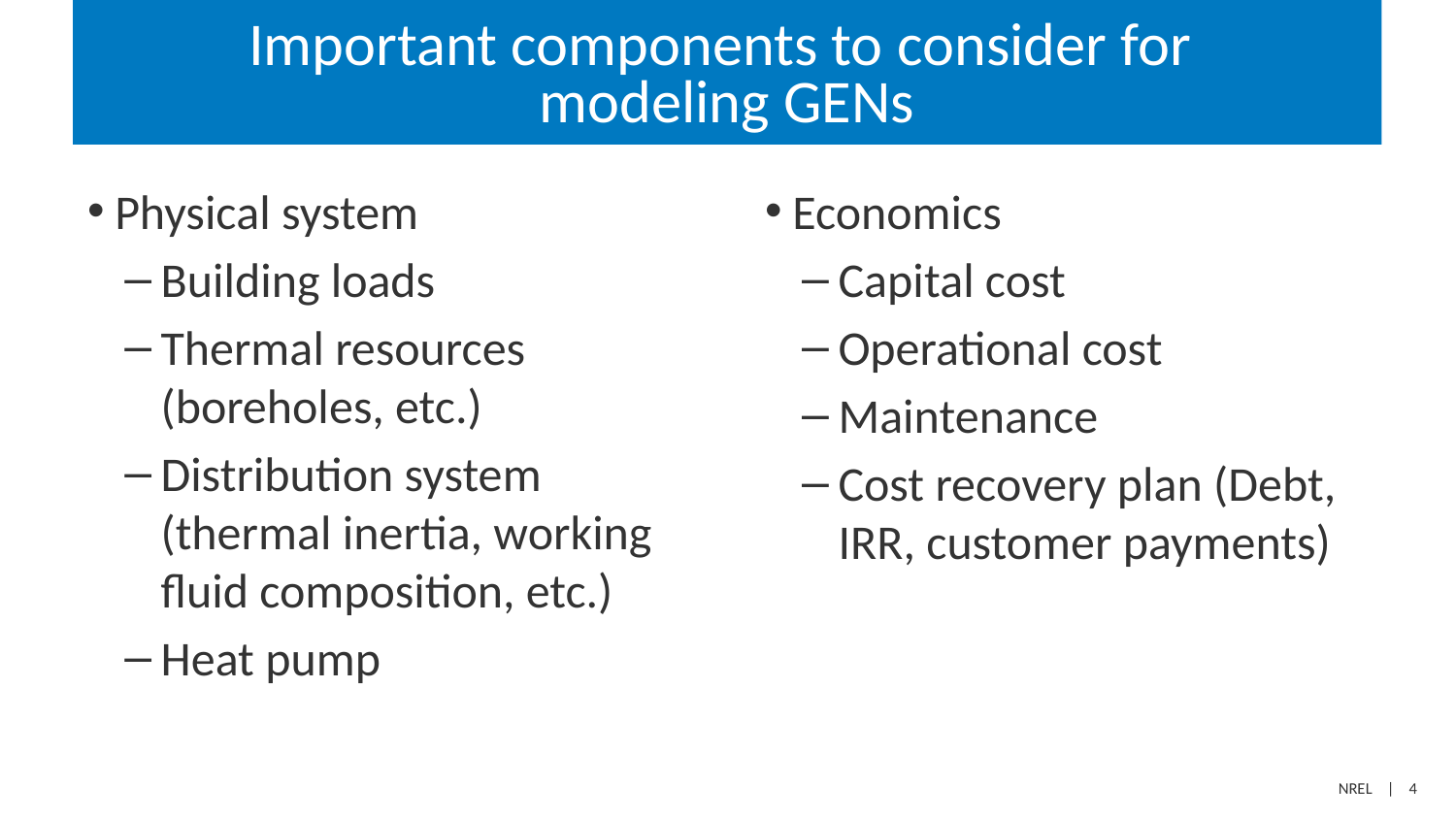

# Important components to consider for modeling GENs
Physical system
Building loads
Thermal resources (boreholes, etc.)
Distribution system (thermal inertia, working fluid composition, etc.)
Heat pump

Economics
Capital cost
Operational cost
Maintenance
Cost recovery plan (Debt, IRR, customer payments)